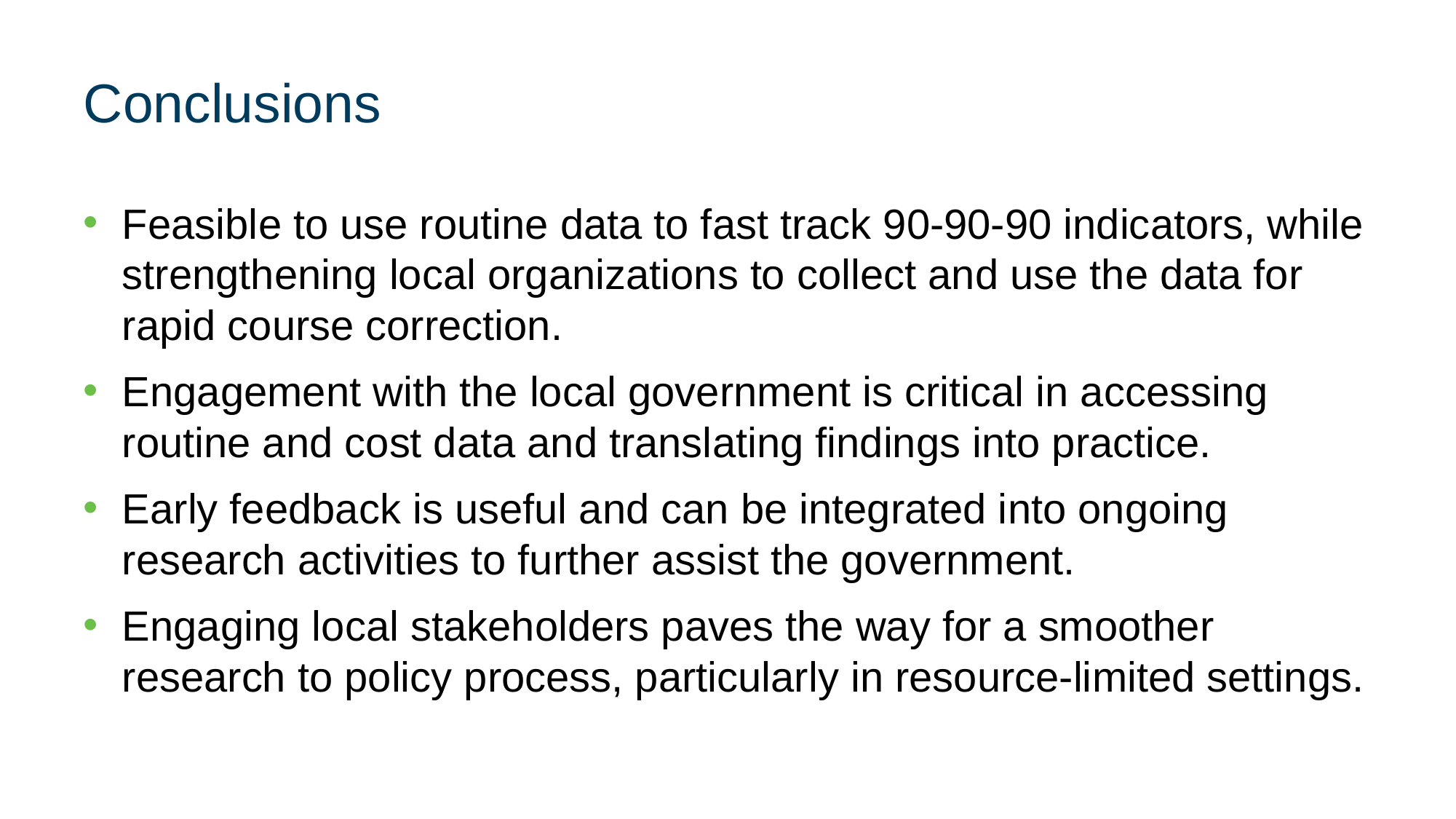

# Conclusions
Feasible to use routine data to fast track 90-90-90 indicators, while strengthening local organizations to collect and use the data for rapid course correction.
Engagement with the local government is critical in accessing routine and cost data and translating findings into practice.
Early feedback is useful and can be integrated into ongoing research activities to further assist the government.
Engaging local stakeholders paves the way for a smoother research to policy process, particularly in resource-limited settings.